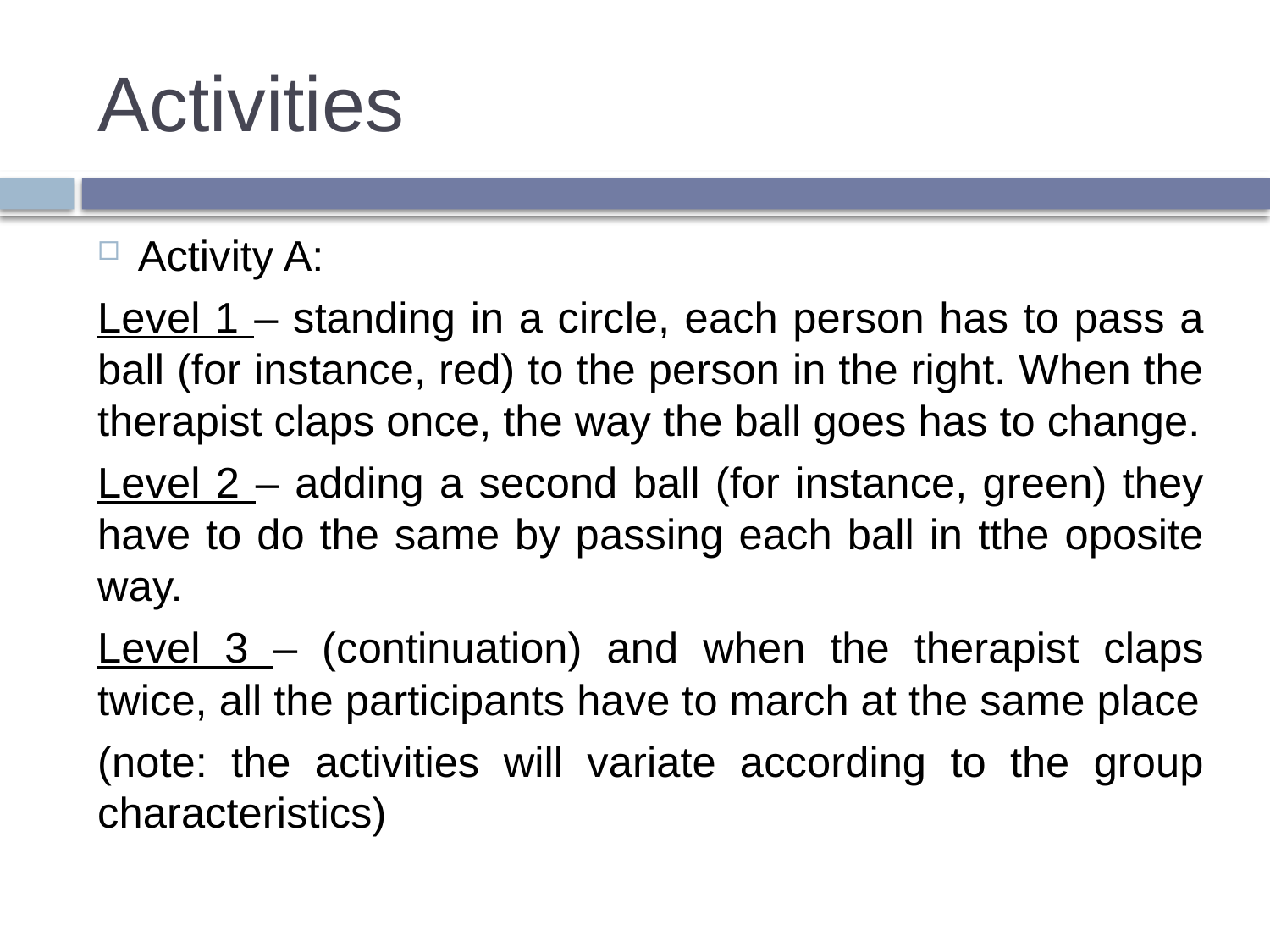

# Activities
Activity A:
Level 1 – standing in a circle, each person has to pass a ball (for instance, red) to the person in the right. When the therapist claps once, the way the ball goes has to change.
Level 2 – adding a second ball (for instance, green) they have to do the same by passing each ball in tthe oposite way.
Level 3 – (continuation) and when the therapist claps twice, all the participants have to march at the same place
(note: the activities will variate according to the group characteristics)